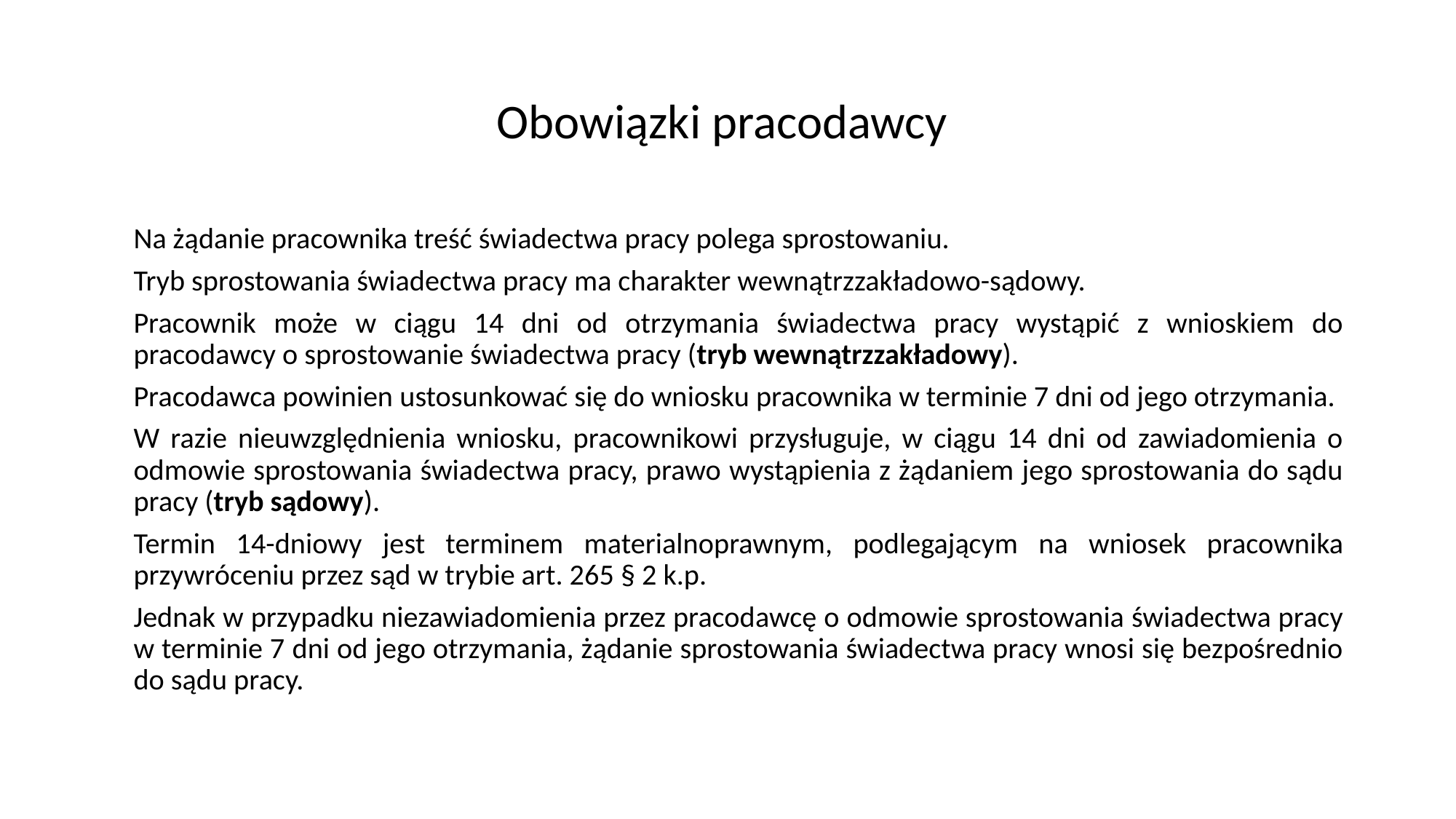

# Obowiązki pracodawcy
Na żądanie pracownika treść świadectwa pracy polega sprostowaniu.
Tryb sprostowania świadectwa pracy ma charakter wewnątrzzakładowo-sądowy.
Pracownik może w ciągu 14 dni od otrzymania świadectwa pracy wystąpić z wnioskiem do pracodawcy o sprostowanie świadectwa pracy (tryb wewnątrzzakładowy).
Pracodawca powinien ustosunkować się do wniosku pracownika w terminie 7 dni od jego otrzymania.
W razie nieuwzględnienia wniosku, pracownikowi przysługuje, w ciągu 14 dni od zawiadomienia o odmowie sprostowania świadectwa pracy, prawo wystąpienia z żądaniem jego sprostowania do sądu pracy (tryb sądowy).
Termin 14-dniowy jest terminem materialnoprawnym, podlegającym na wniosek pracownika przywróceniu przez sąd w trybie art. 265 § 2 k.p.
Jednak w przypadku niezawiadomienia przez pracodawcę o odmowie sprostowania świadectwa pracy w terminie 7 dni od jego otrzymania, żądanie sprostowania świadectwa pracy wnosi się bezpośrednio do sądu pracy.